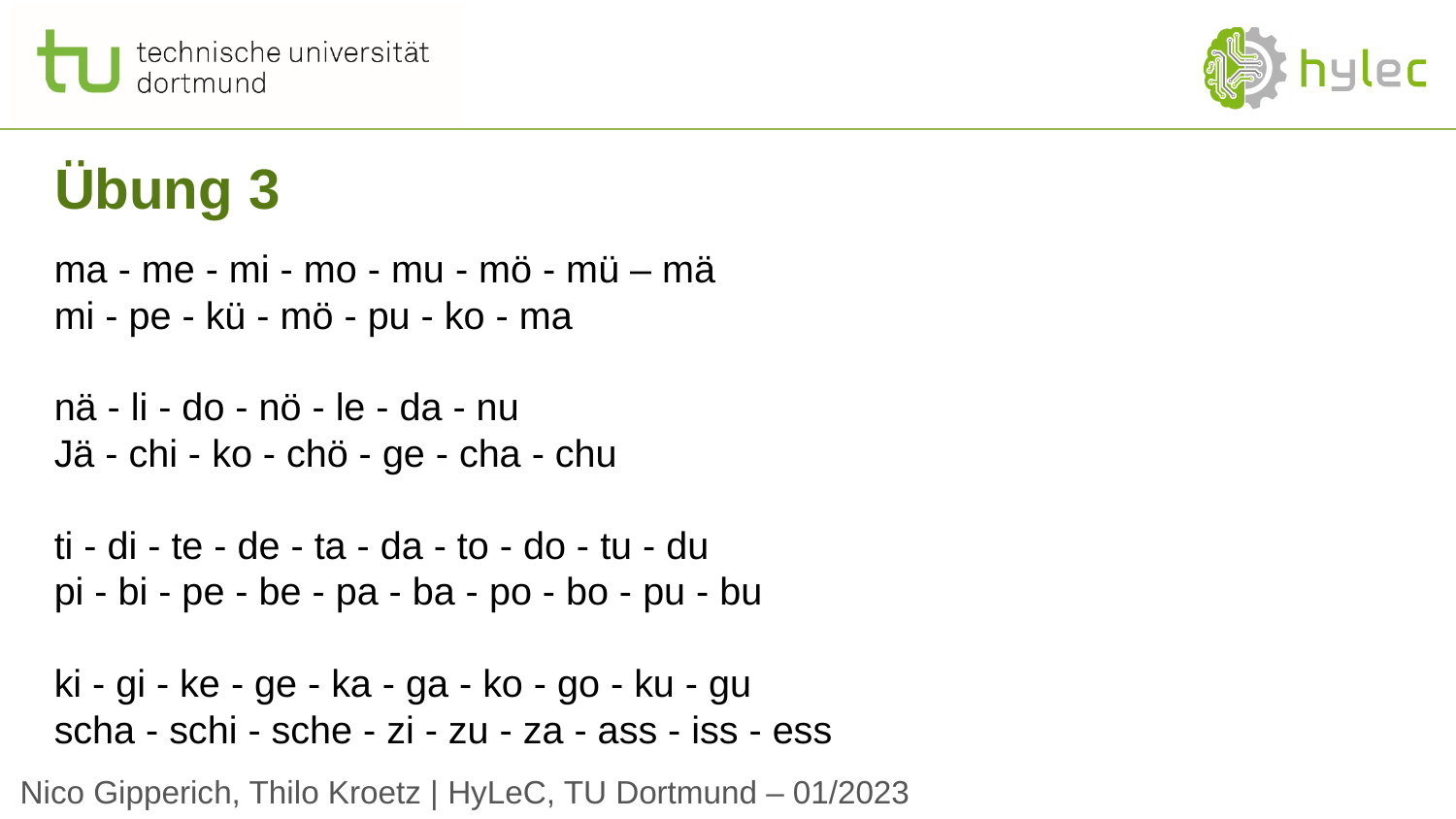

# Übung 3
ma - me - mi - mo - mu - mö - mü – mä
mi - pe - kü - mö - pu - ko - ma

nä - li - do - nö - le - da - nu 
Jä - chi - ko - chö - ge - cha - chu

ti - di - te - de - ta - da - to - do - tu - du 
pi - bi - pe - be - pa - ba - po - bo - pu - bu

ki - gi - ke - ge - ka - ga - ko - go - ku - gu
scha - schi - sche - zi - zu - za - ass - iss - ess